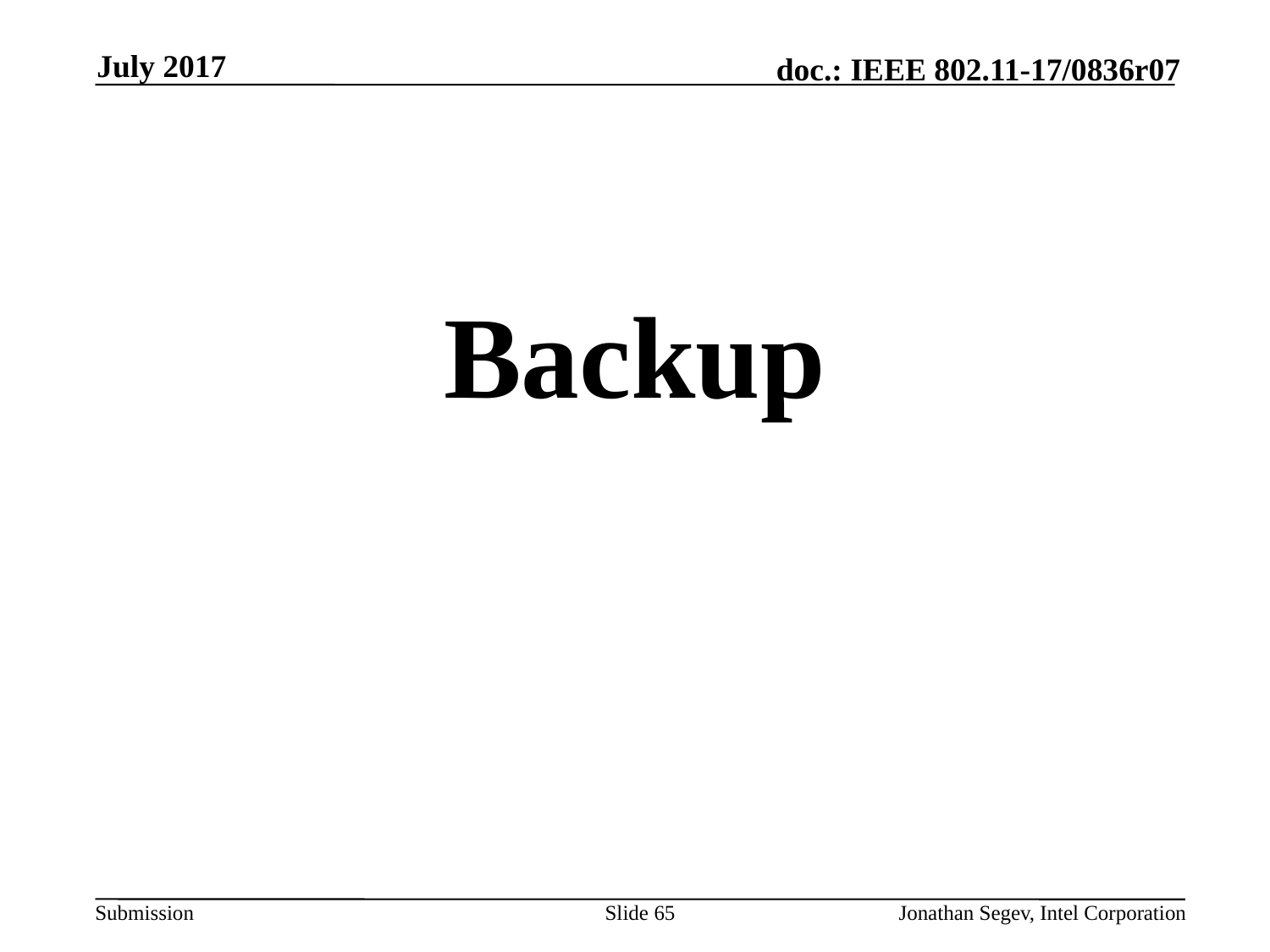

July 2017
#
Backup
Slide 65
Jonathan Segev, Intel Corporation